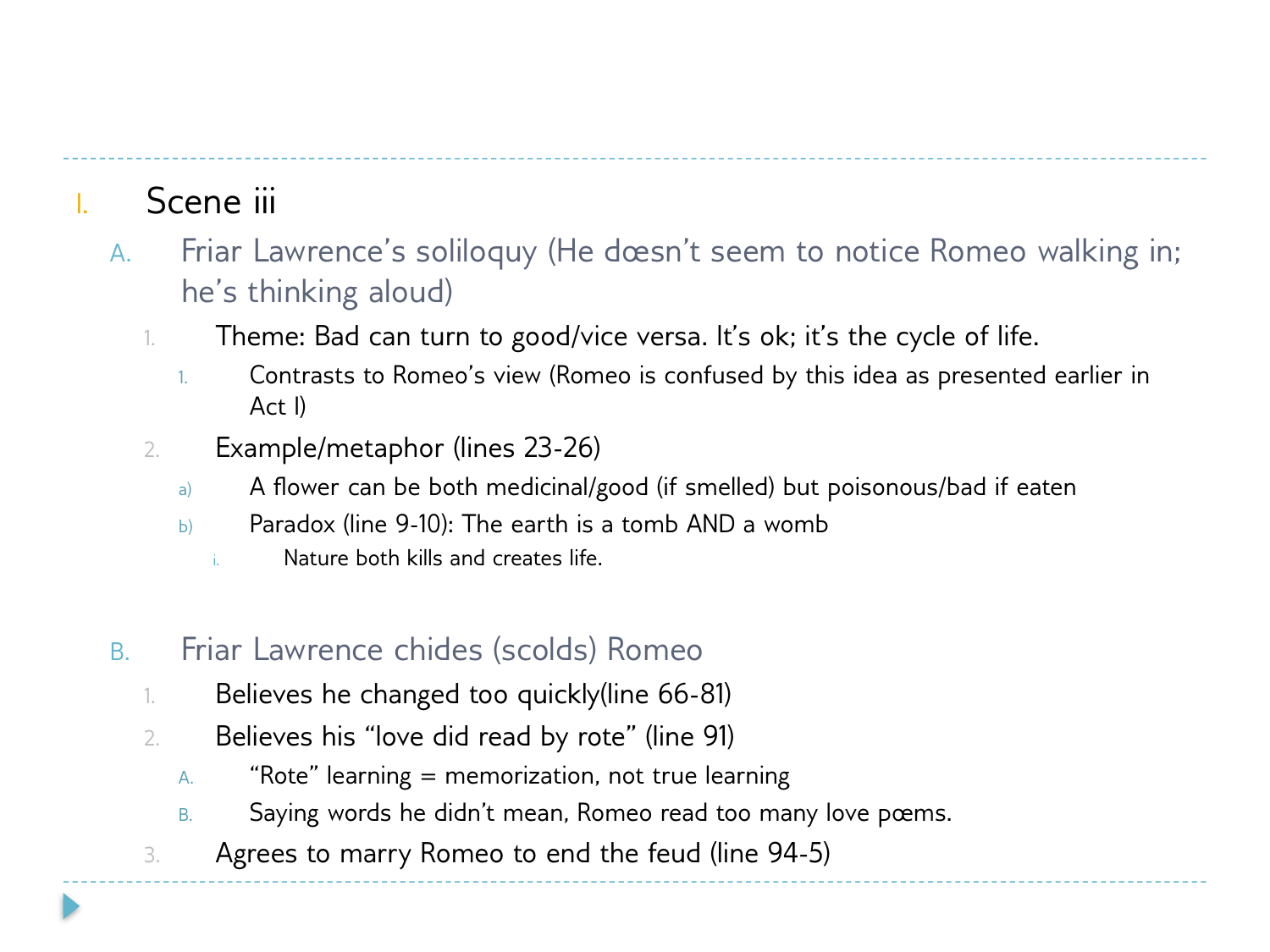

#
Scene iii
Friar Lawrence’s soliloquy (He doesn’t seem to notice Romeo walking in; he’s thinking aloud)
Theme: Bad can turn to good/vice versa. It’s ok; it’s the cycle of life.
Contrasts to Romeo’s view (Romeo is confused by this idea as presented earlier in Act I)
Example/metaphor (lines 23-26)
A flower can be both medicinal/good (if smelled) but poisonous/bad if eaten
Paradox (line 9-10): The earth is a tomb AND a womb
Nature both kills and creates life.

Friar Lawrence chides (scolds) Romeo
Believes he changed too quickly(line 66-81)
Believes his “love did read by rote” (line 91)
“Rote” learning = memorization, not true learning
Saying words he didn’t mean, Romeo read too many love poems.
Agrees to marry Romeo to end the feud (line 94-5)